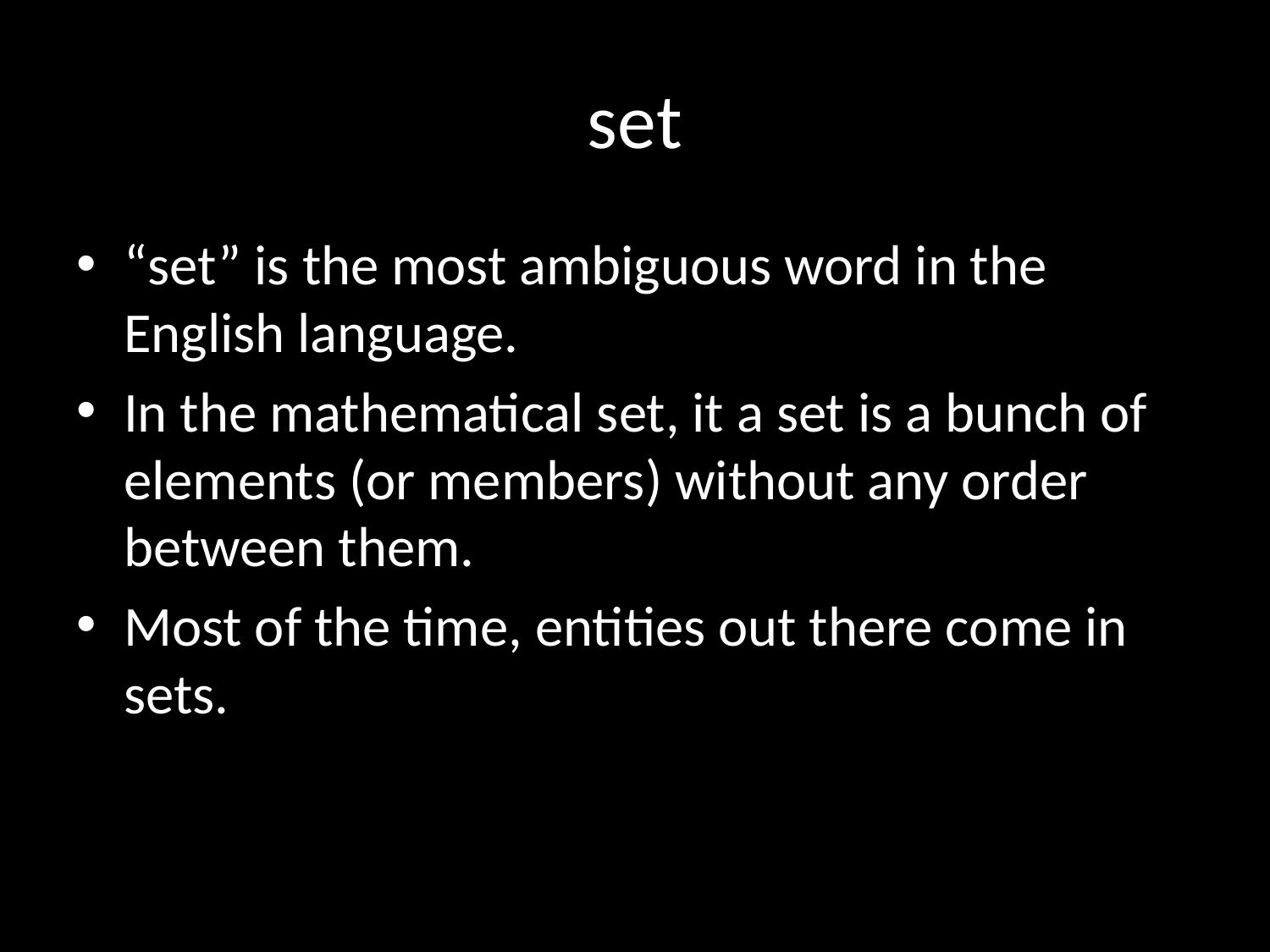

# set
“set” is the most ambiguous word in the English language.
In the mathematical set, it a set is a bunch of elements (or members) without any order between them.
Most of the time, entities out there come in sets.